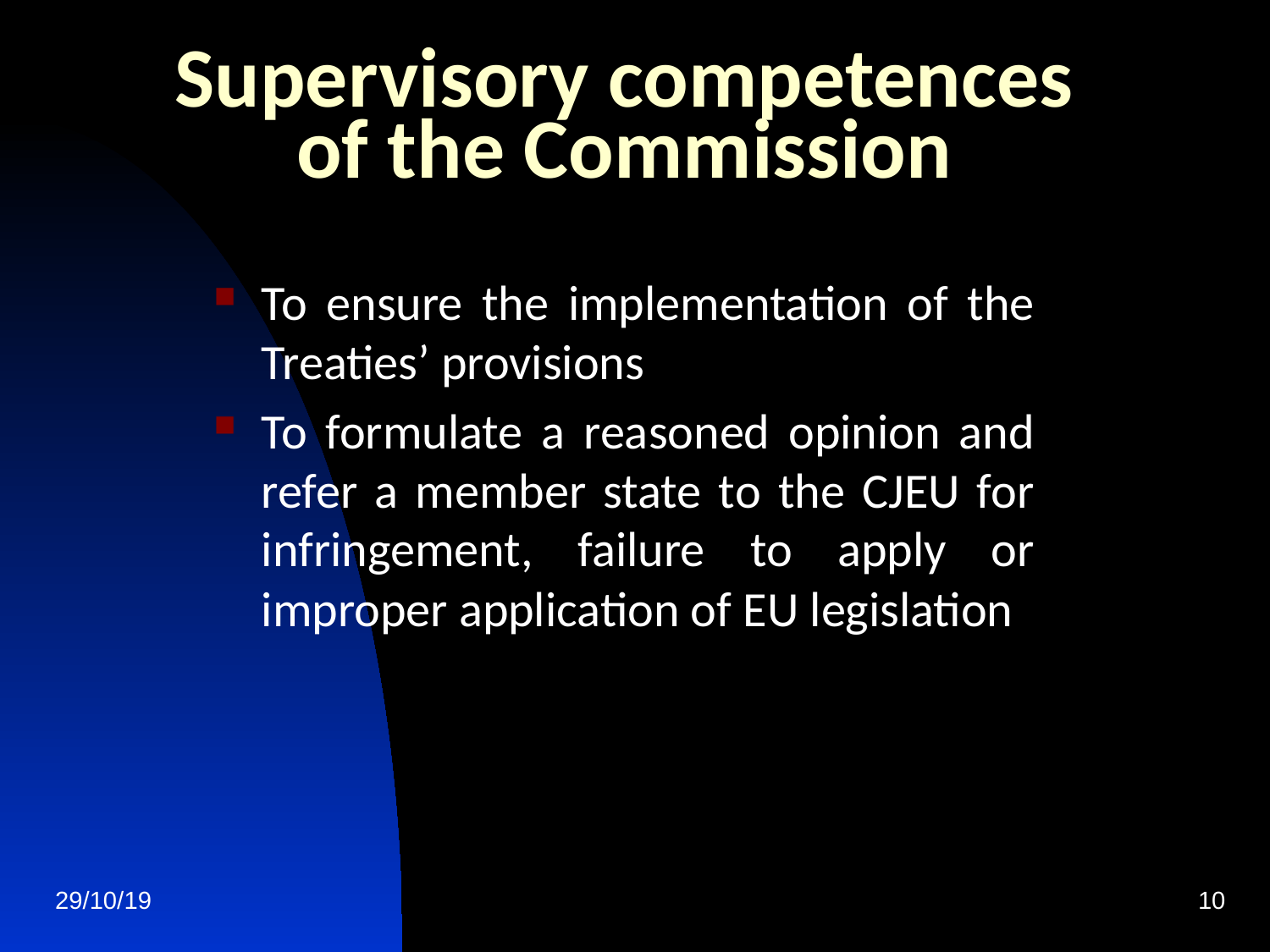

# Supervisory competences of the Commission
To ensure the implementation of the Treaties’ provisions
To formulate a reasoned opinion and refer a member state to the CJEU for infringement, failure to apply or improper application of EU legislation
29/10/19
10